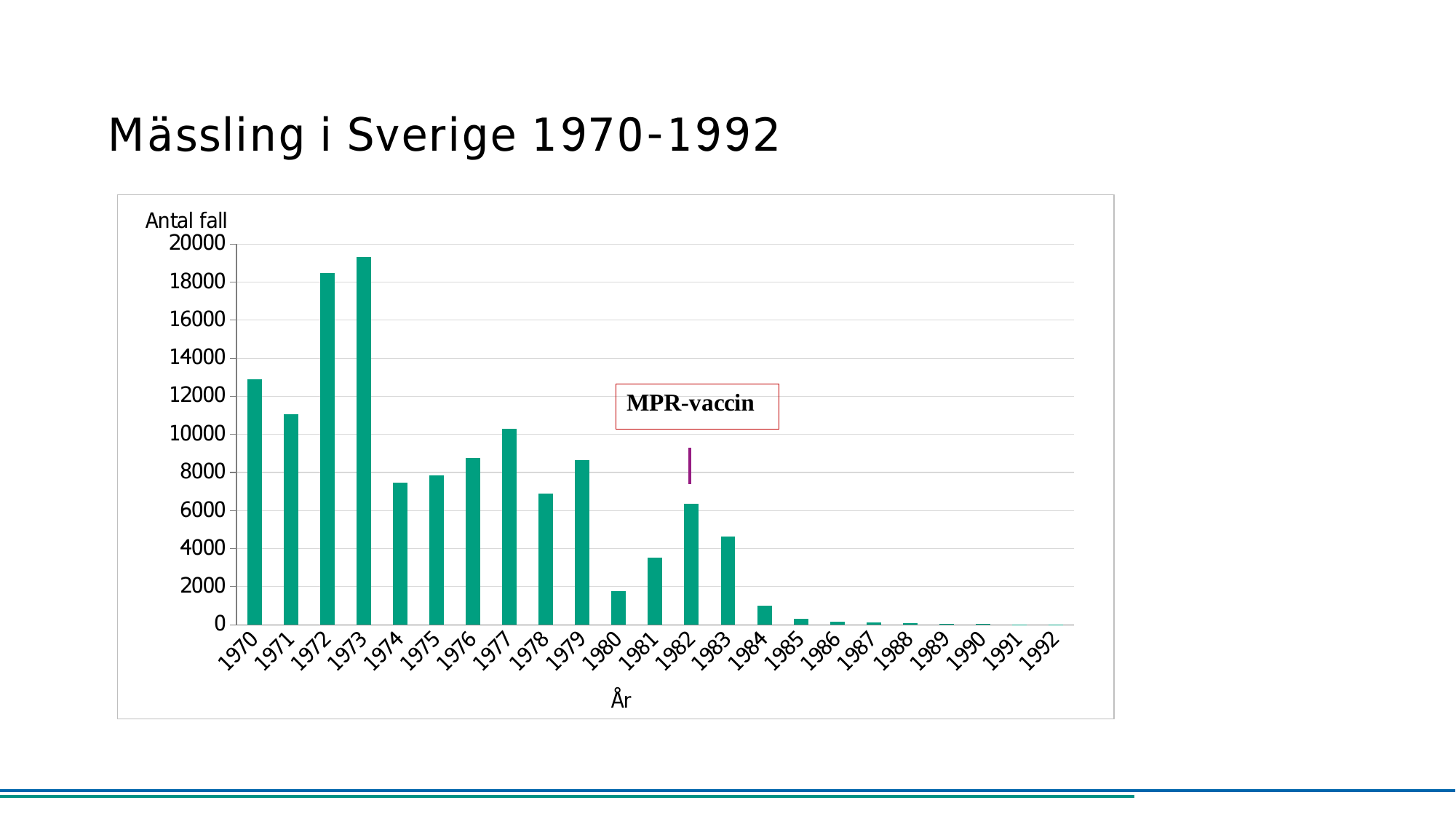

# Mässling i Sverige 1970-1992

### Chart

| Category | Antal |
|---|---|
| 1970 | 12905.0 |
| 1971 | 11054.0 |
| 1972 | 18492.0 |
| 1973 | 19328.0 |
| 1974 | 7464.0 |
| 1975 | 7841.0 |
| 1976 | 8774.0 |
| 1977 | 10313.0 |
| 1978 | 6908.0 |
| 1979 | 8667.0 |
| 1980 | 1786.0 |
| 1981 | 3540.0 |
| 1982 | 6338.0 |
| 1983 | 4624.0 |
| 1984 | 1003.0 |
| 1985 | 326.0 |
| 1986 | 173.0 |
| 1987 | 110.0 |
| 1988 | 97.0 |
| 1989 | 62.0 |
| 1990 | 29.0 |
| 1991 | 25.0 |
| 1992 | 26.0 |